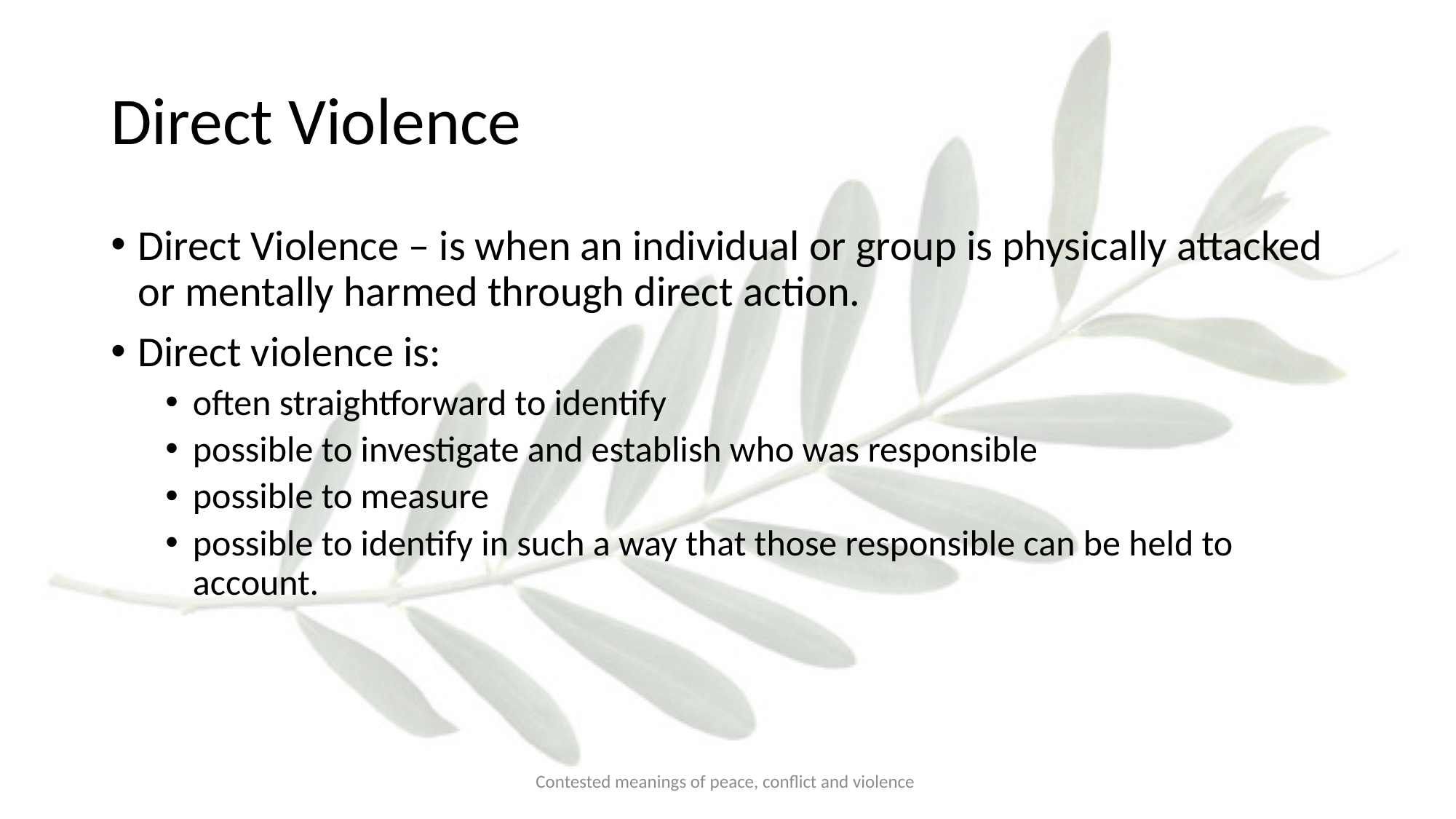

# Direct Violence
Direct Violence – is when an individual or group is physically attacked or mentally harmed through direct action.
Direct violence is:
often straightforward to identify
possible to investigate and establish who was responsible
possible to measure
possible to identify in such a way that those responsible can be held to account.

Contested meanings of peace, conflict and violence